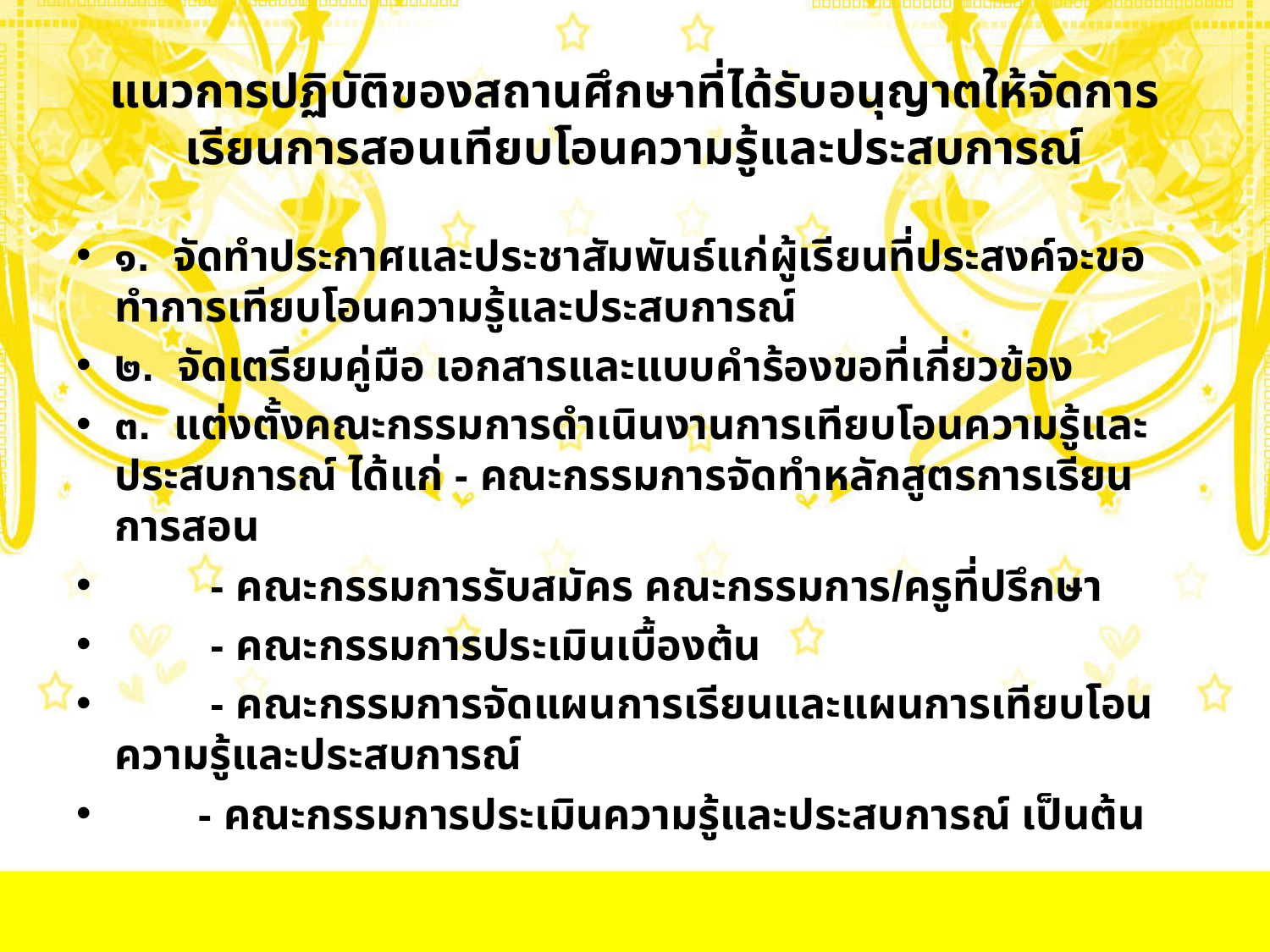

# แนวการปฏิบัติของสถานศึกษาที่ได้รับอนุญาตให้จัดการเรียนการสอนเทียบโอนความรู้และประสบการณ์
๑.  จัดทำประกาศและประชาสัมพันธ์แก่ผู้เรียนที่ประสงค์จะขอทำการเทียบโอนความรู้และประสบการณ์
๒.  จัดเตรียมคู่มือ เอกสารและแบบคำร้องขอที่เกี่ยวข้อง
๓.  แต่งตั้งคณะกรรมการดำเนินงานการเทียบโอนความรู้และประสบการณ์ ได้แก่ - คณะกรรมการจัดทำหลักสูตรการเรียนการสอน
	- คณะกรรมการรับสมัคร คณะกรรมการ/ครูที่ปรึกษา
	- คณะกรรมการประเมินเบื้องต้น
	- คณะกรรมการจัดแผนการเรียนและแผนการเทียบโอนความรู้และประสบการณ์
       - คณะกรรมการประเมินความรู้และประสบการณ์ เป็นต้น